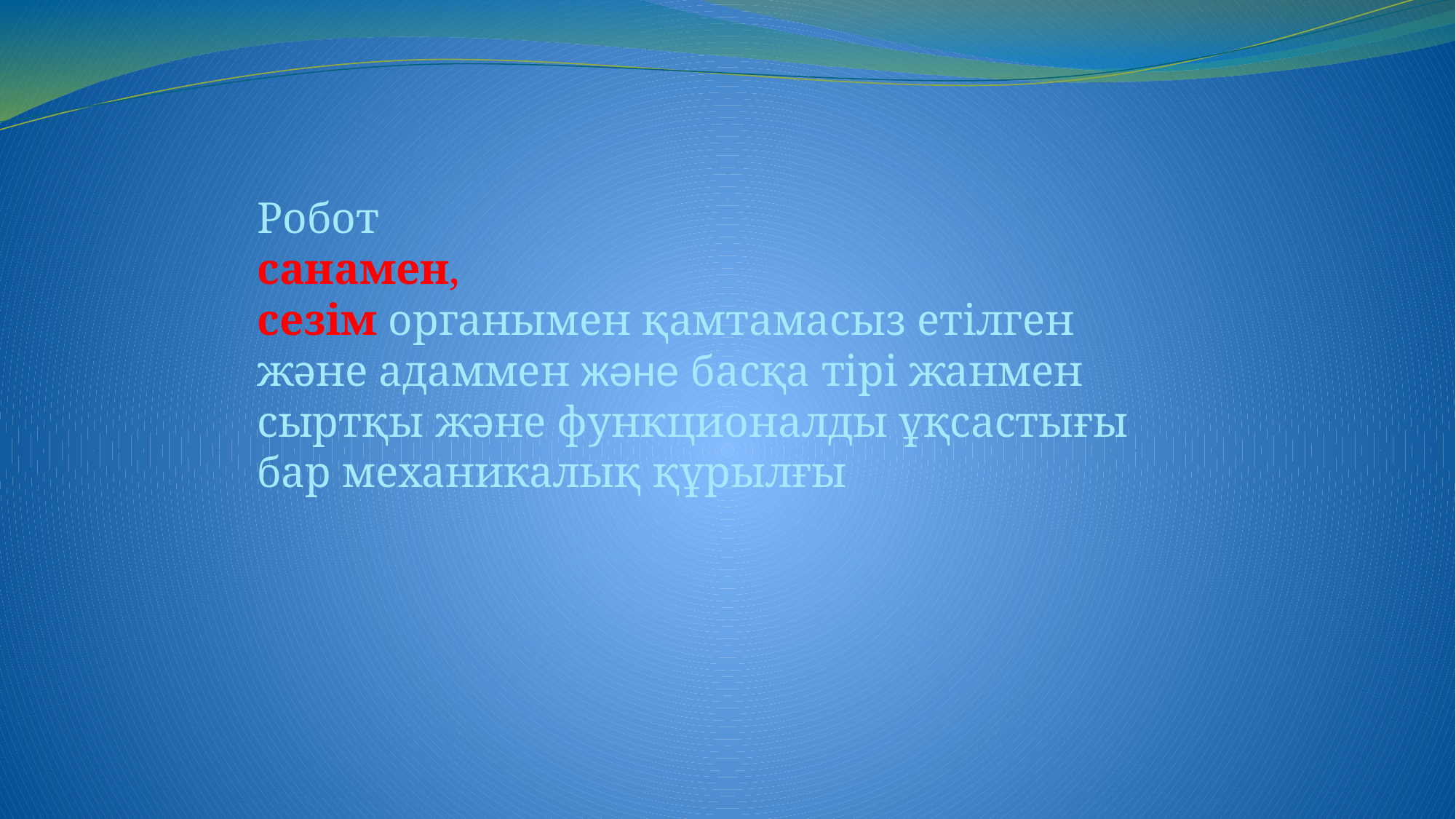

Робот
санамен,
сезім органымен қамтамасыз етілген
және адаммен және басқа тірі жанмен сыртқы және функционалды ұқсастығы бар механикалық құрылғы